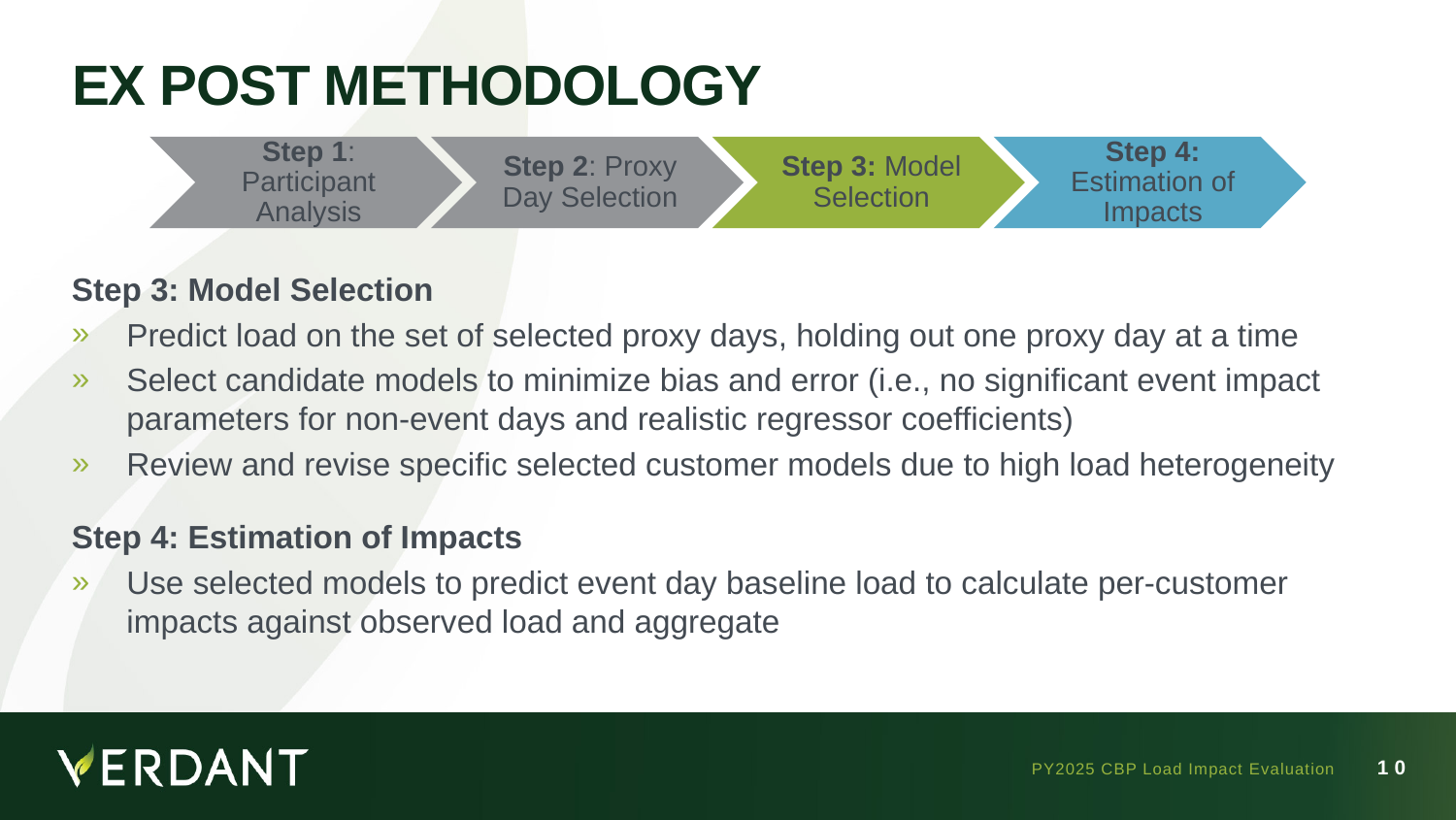

# Ex Post Methodology
Step 1: Participant Analysis
Step 2: Proxy Day Selection
Step 3: Model Selection
Step 4: Estimation of Impacts
Step 3: Model Selection
Predict load on the set of selected proxy days, holding out one proxy day at a time
Select candidate models to minimize bias and error (i.e., no significant event impact parameters for non-event days and realistic regressor coefficients)
Review and revise specific selected customer models due to high load heterogeneity

Step 4: Estimation of Impacts
Use selected models to predict event day baseline load to calculate per-customer impacts against observed load and aggregate
PY2025 CBP Load Impact Evaluation